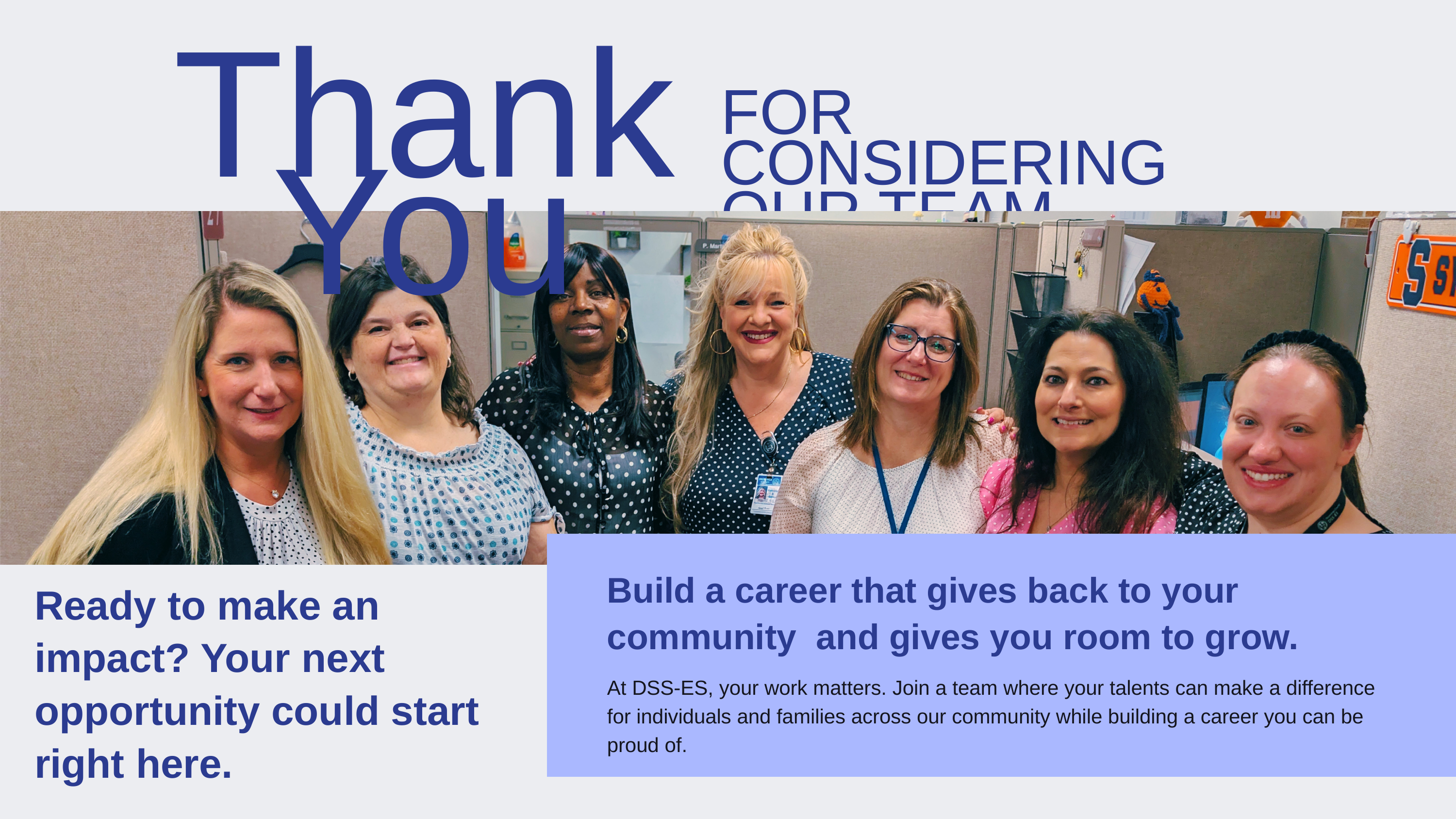

Thank You
FOR CONSIDERING OUR TEAM

Build a career that gives back to your community  and gives you room to grow.
Ready to make an impact? Your next opportunity could start right here.
At DSS-ES, your work matters. Join a team where your talents can make a difference for individuals and families across our community while building a career you can be proud of.